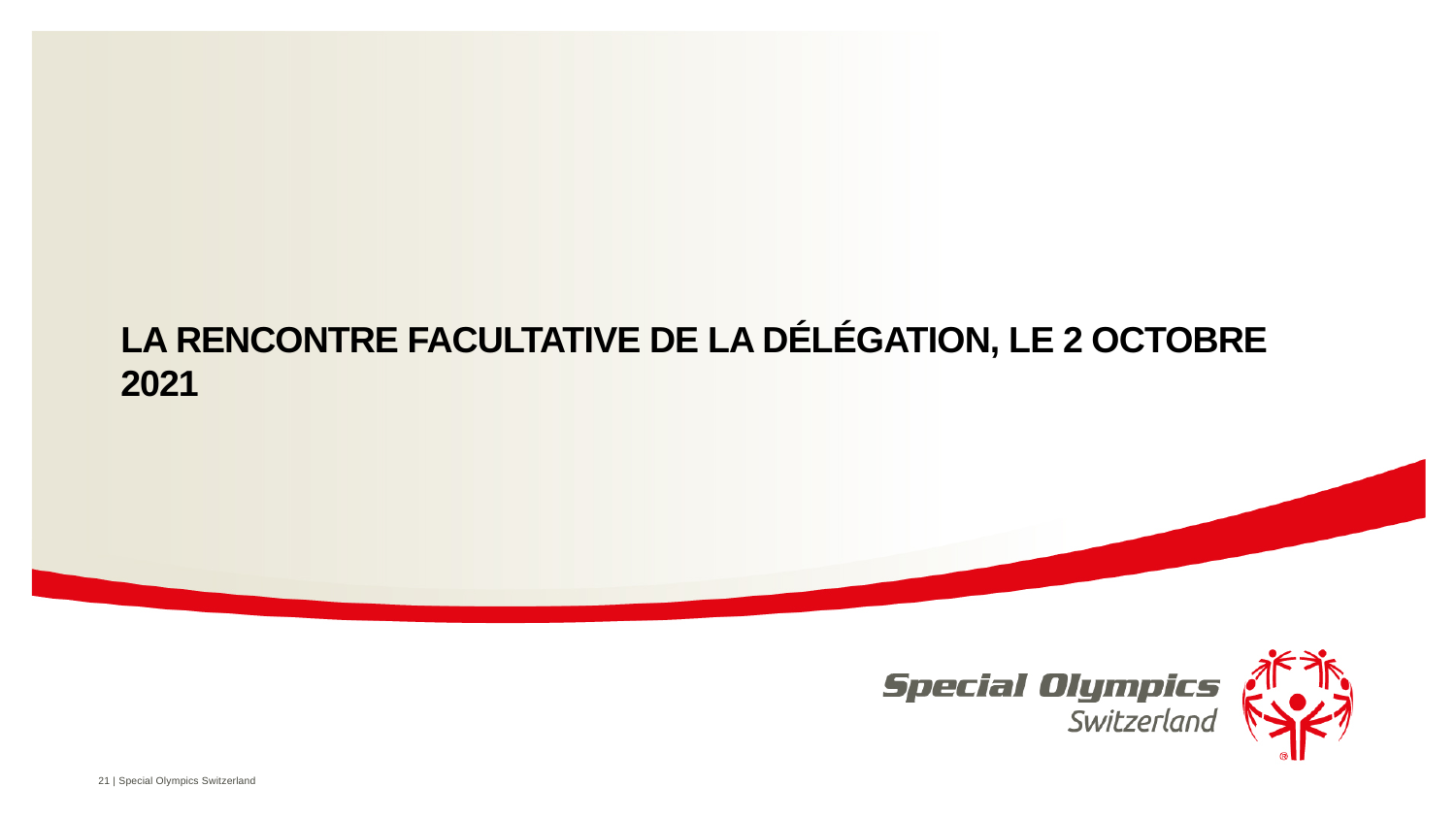

# La rencontre facultative de la délégation, le 2 octobre 2021
21 | Special Olympics Switzerland